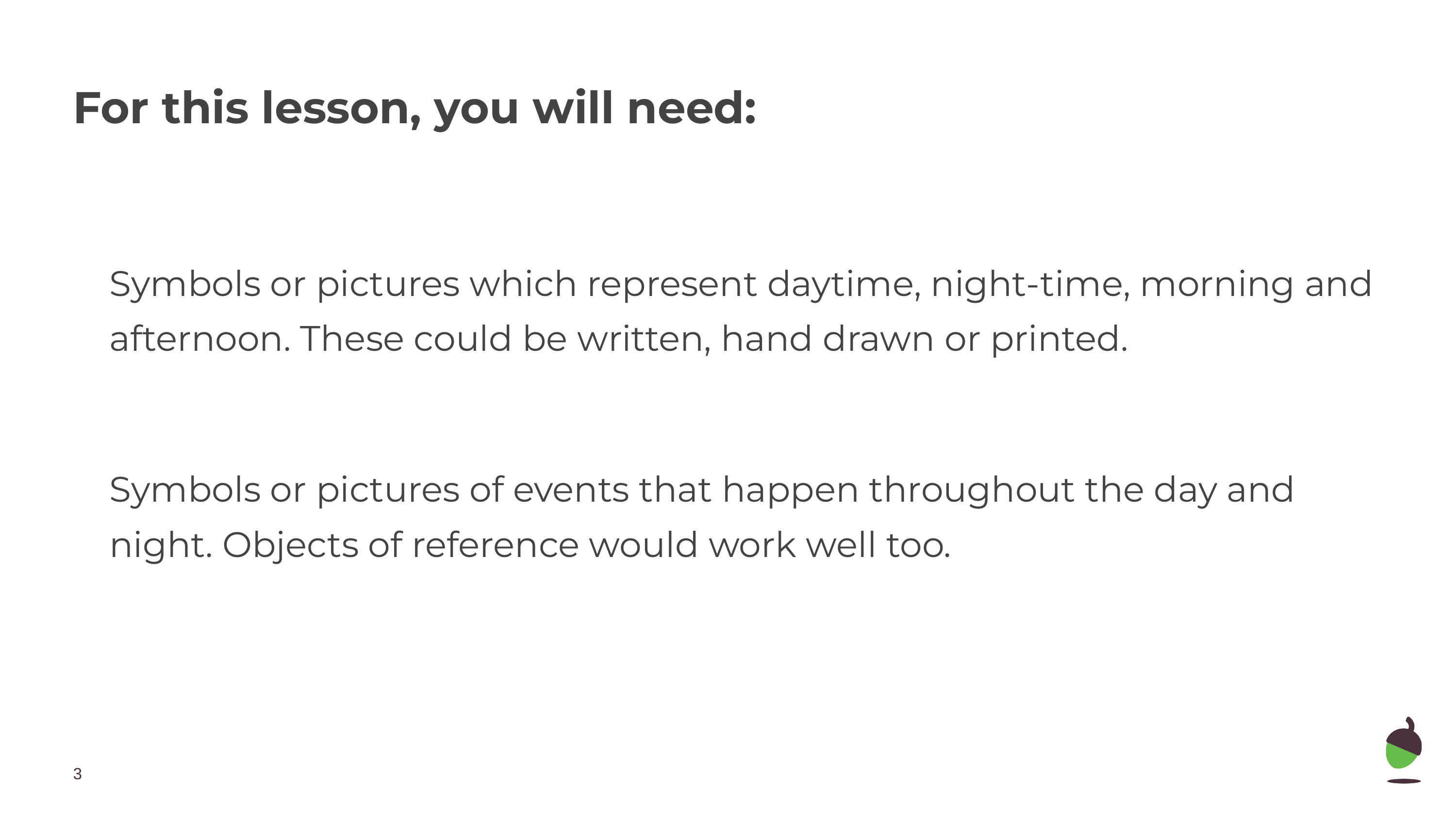

# For this lesson, you will need:
Symbols or pictures which represent daytime, night-time, morning and afternoon. These could be written, hand drawn or printed.

Symbols or pictures of events that happen throughout the day and night. Objects of reference would work well too.

3